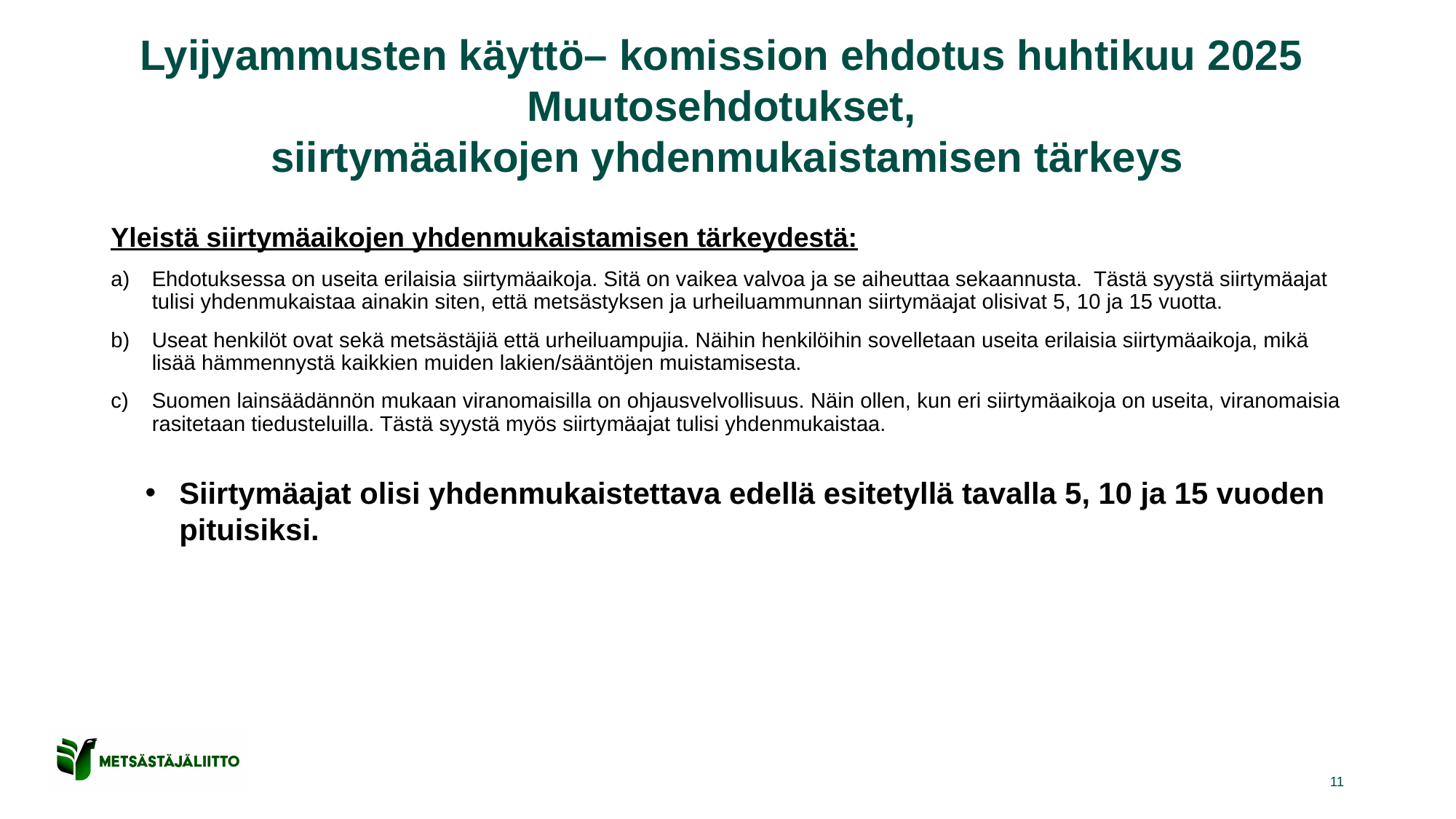

# Lyijyammusten käyttö– komission ehdotus huhtikuu 2025 Muutosehdotukset, siirtymäaikojen yhdenmukaistamisen tärkeys
Yleistä siirtymäaikojen yhdenmukaistamisen tärkeydestä:
Ehdotuksessa on useita erilaisia siirtymäaikoja. Sitä on vaikea valvoa ja se aiheuttaa sekaannusta.  Tästä syystä siirtymäajat tulisi yhdenmukaistaa ainakin siten, että metsästyksen ja urheiluammunnan siirtymäajat olisivat 5, 10 ja 15 vuotta.
Useat henkilöt ovat sekä metsästäjiä että urheiluampujia. Näihin henkilöihin sovelletaan useita erilaisia siirtymäaikoja, mikä lisää hämmennystä kaikkien muiden lakien/sääntöjen muistamisesta.
Suomen lainsäädännön mukaan viranomaisilla on ohjausvelvollisuus. Näin ollen, kun eri siirtymäaikoja on useita, viranomaisia rasitetaan tiedusteluilla. Tästä syystä myös siirtymäajat tulisi yhdenmukaistaa.

Siirtymäajat olisi yhdenmukaistettava edellä esitetyllä tavalla 5, 10 ja 15 vuoden pituisiksi.

11